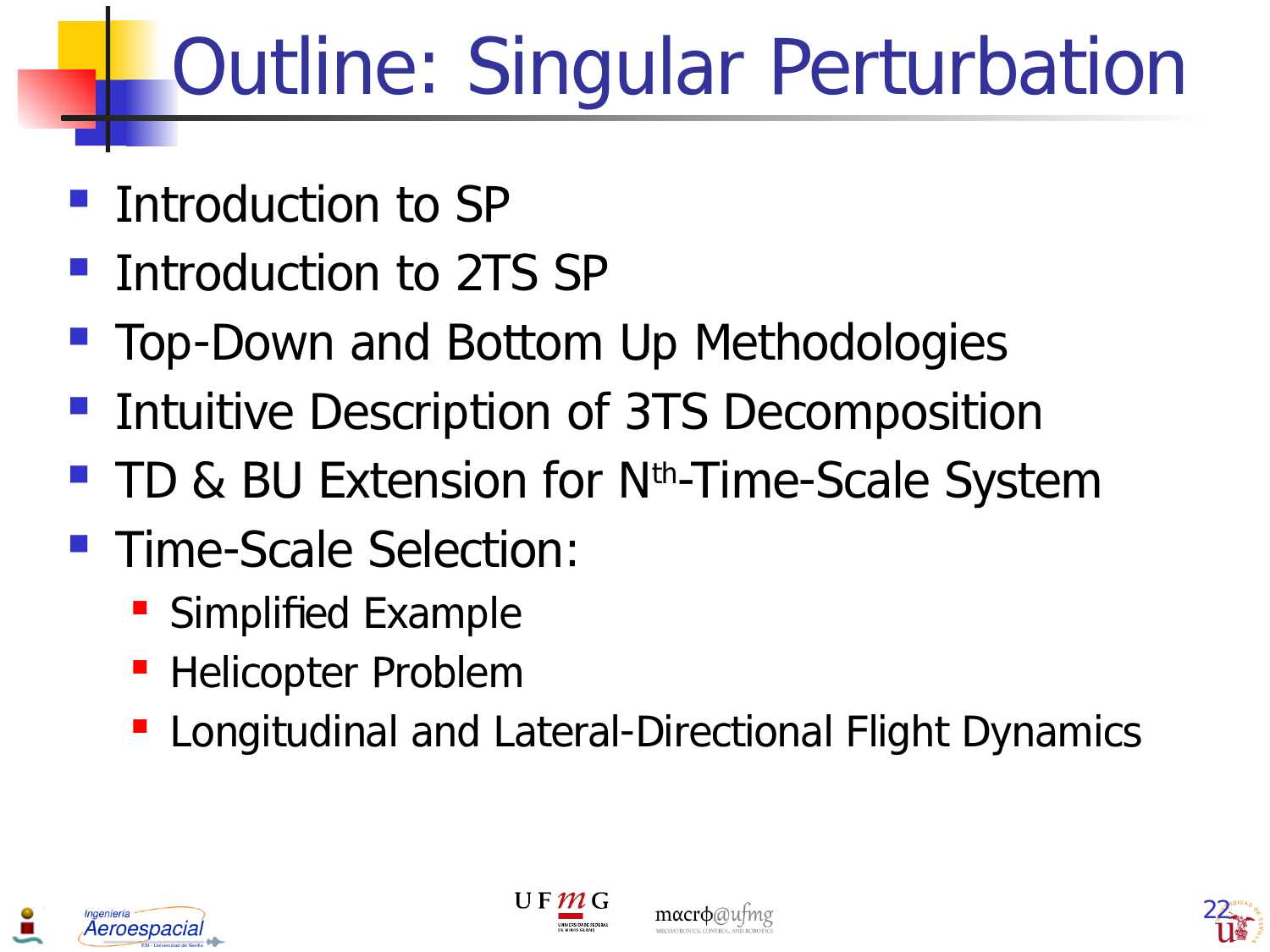

# Outline: Singular Perturbation
Introduction to SP
Introduction to 2TS SP
Top-Down and Bottom Up Methodologies
Intuitive Description of 3TS Decomposition
TD & BU Extension for Nth-Time-Scale System
Time-Scale Selection:
Simplified Example
Helicopter Problem
Longitudinal and Lateral-Directional Flight Dynamics

22